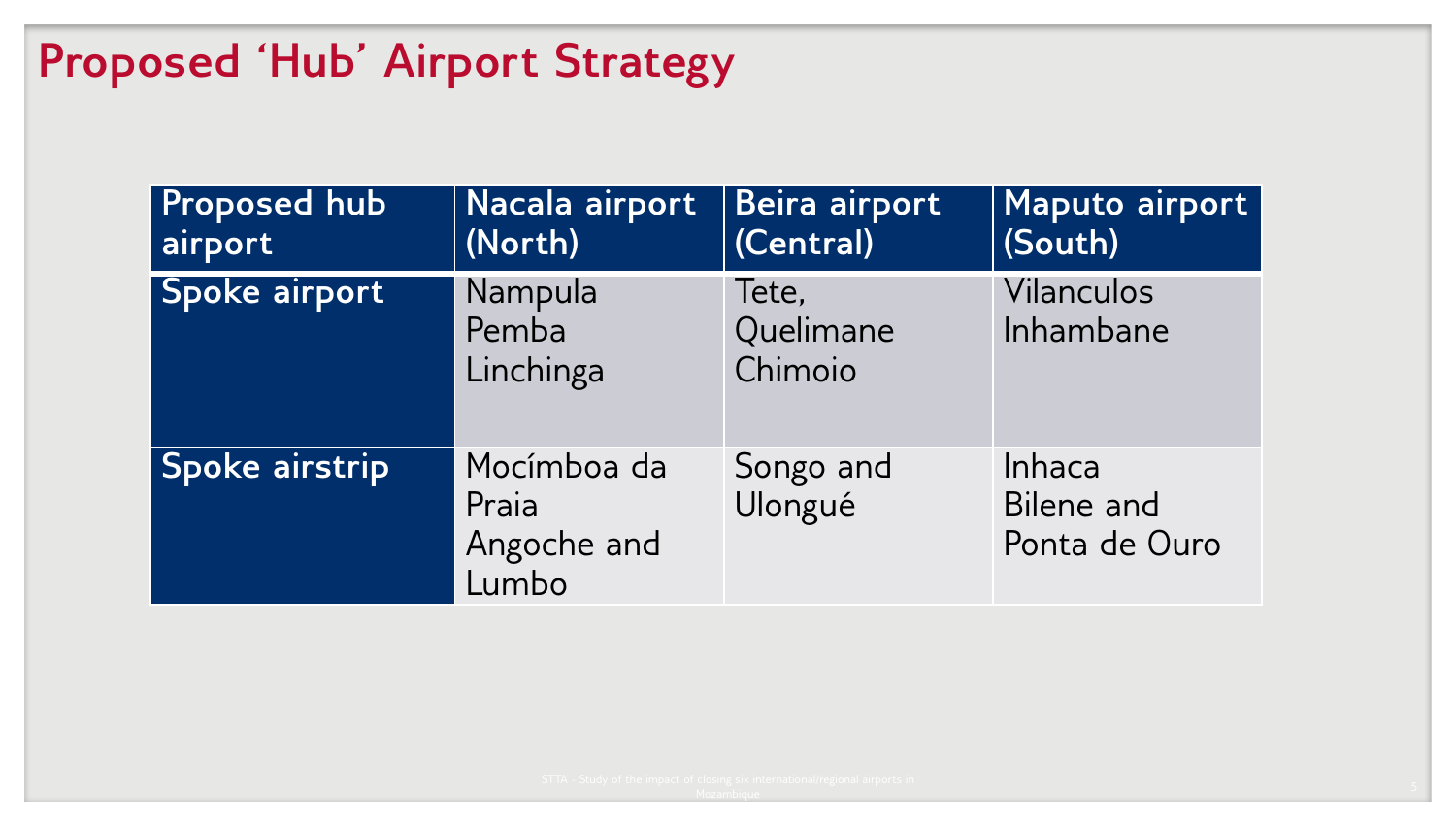

# Proposed ‘Hub’ Airport Strategy

| Proposed hub airport | Nacala airport (North) | Beira airport (Central) | Maputo airport (South) |
| --- | --- | --- | --- |
| Spoke airport | Nampula Pemba Linchinga | Tete, Quelimane Chimoio | Vilanculos Inhambane |
| Spoke airstrip | Mocímboa da Praia Angoche and Lumbo | Songo and Ulongué | Inhaca Bilene and Ponta de Ouro |
5
STTA - Study of the impact of closing six international/regional airports in Mozambique